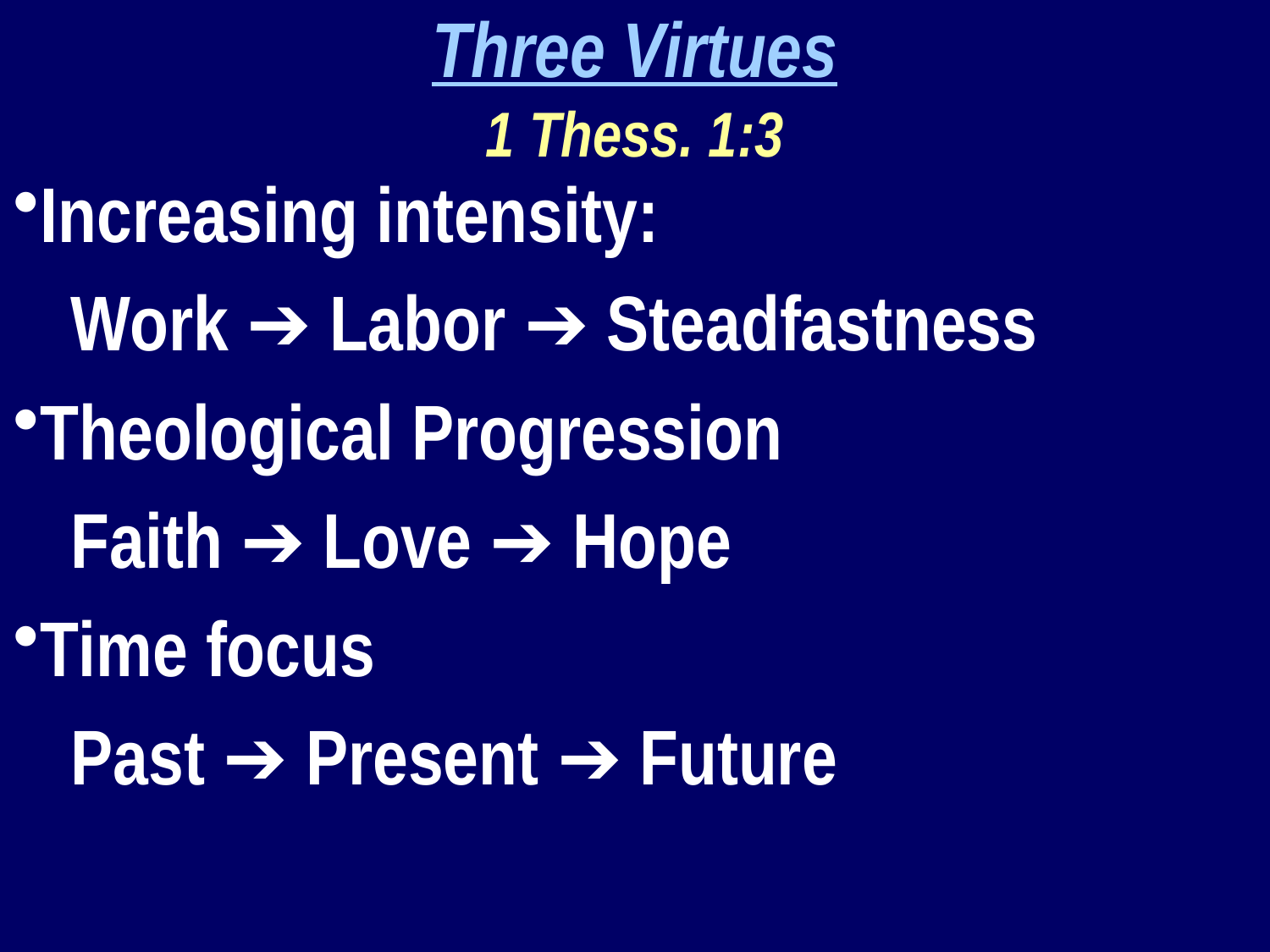

Three Virtues
1 Thess. 1:3
Increasing intensity:
 Work ➔ Labor ➔ Steadfastness
Theological Progression
 Faith ➔ Love ➔ Hope
Time focus
 Past ➔ Present ➔ Future